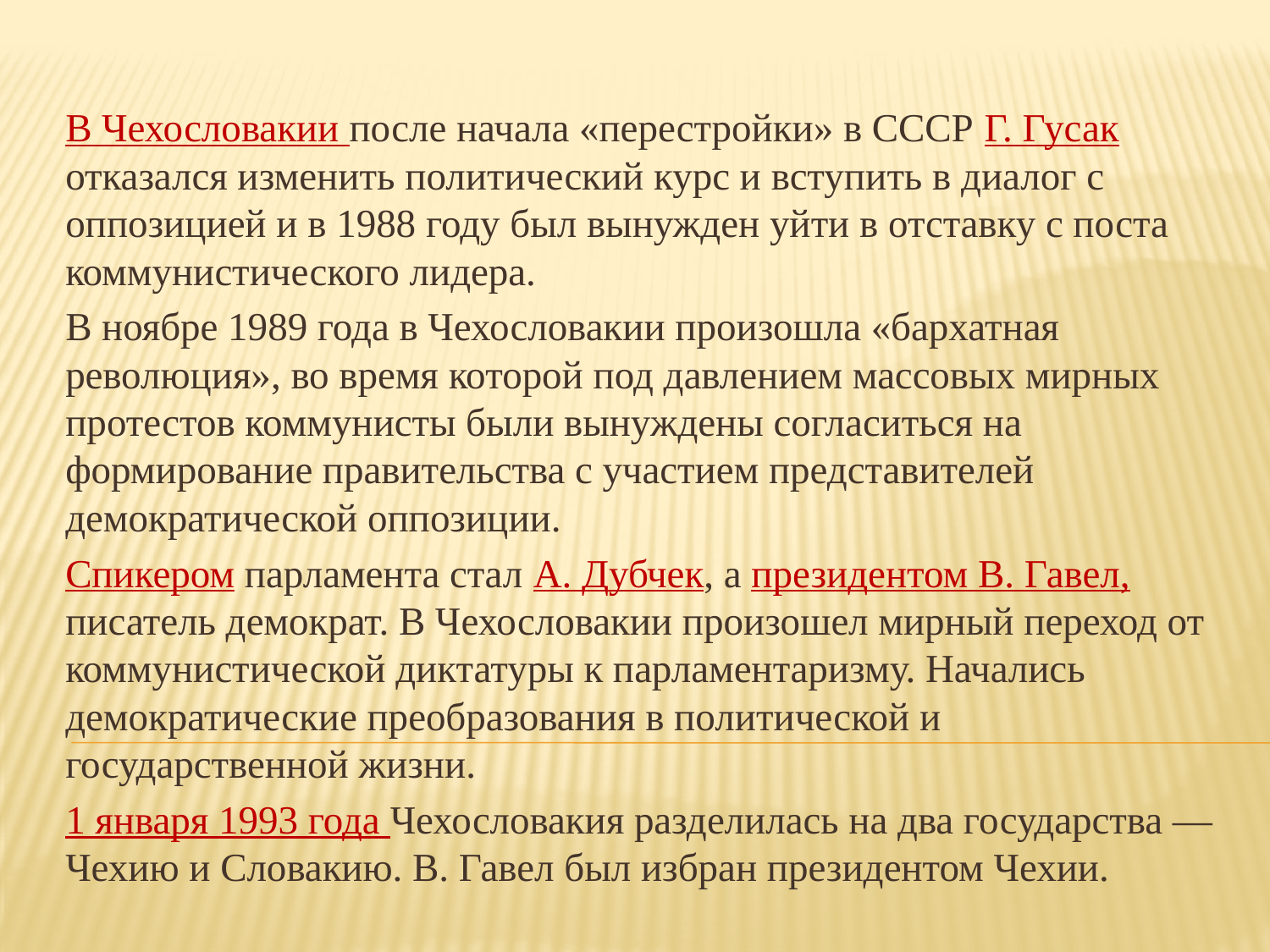

В Чехословакии после начала «перестройки» в СССР Г. Гусак отказался изменить политический курс и вступить в диалог с оппозицией и в 1988 году был вынужден уйти в отставку с поста коммунистического лидера.
В ноябре 1989 года в Чехословакии произошла «бархатная революция», во время которой под давлением массовых мирных протестов коммунисты были вынуждены согласиться на формирование правительства с участием представителей демократической оппозиции.
Спикером парламента стал А. Дубчек, а президентом В. Гавел, писатель демократ. В Чехословакии произошел мирный переход от коммунистической диктатуры к парламентаризму. Начались демократические преобразования в политической и государственной жизни.
1 января 1993 года Чехословакия разделилась на два государства — Чехию и Словакию. В. Гавел был избран президентом Чехии.